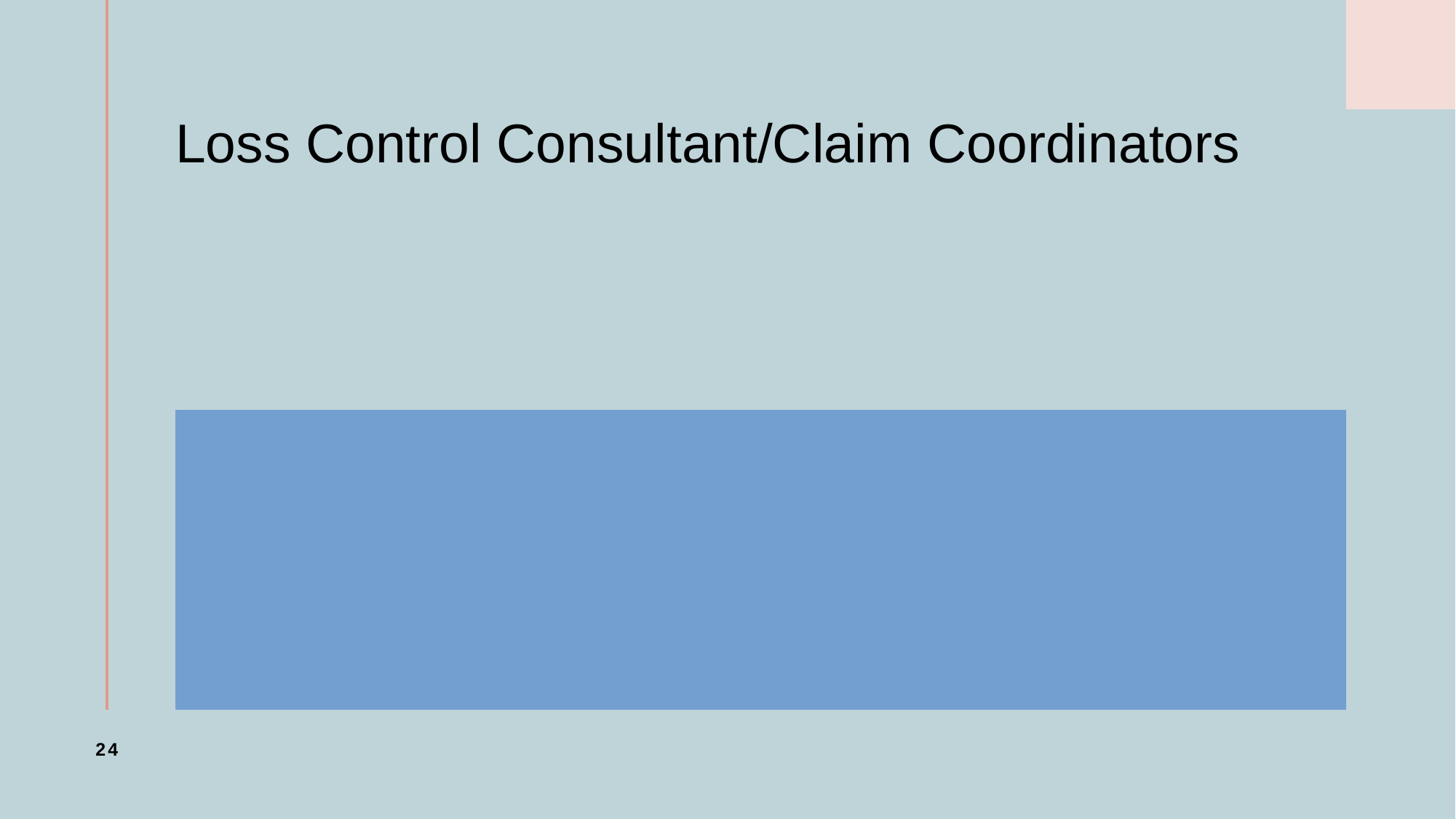

# Loss Control Consultant/Claim Coordinators
Ergonomic assessments
Targeted risk assessments
Idiopathic Injuries
24